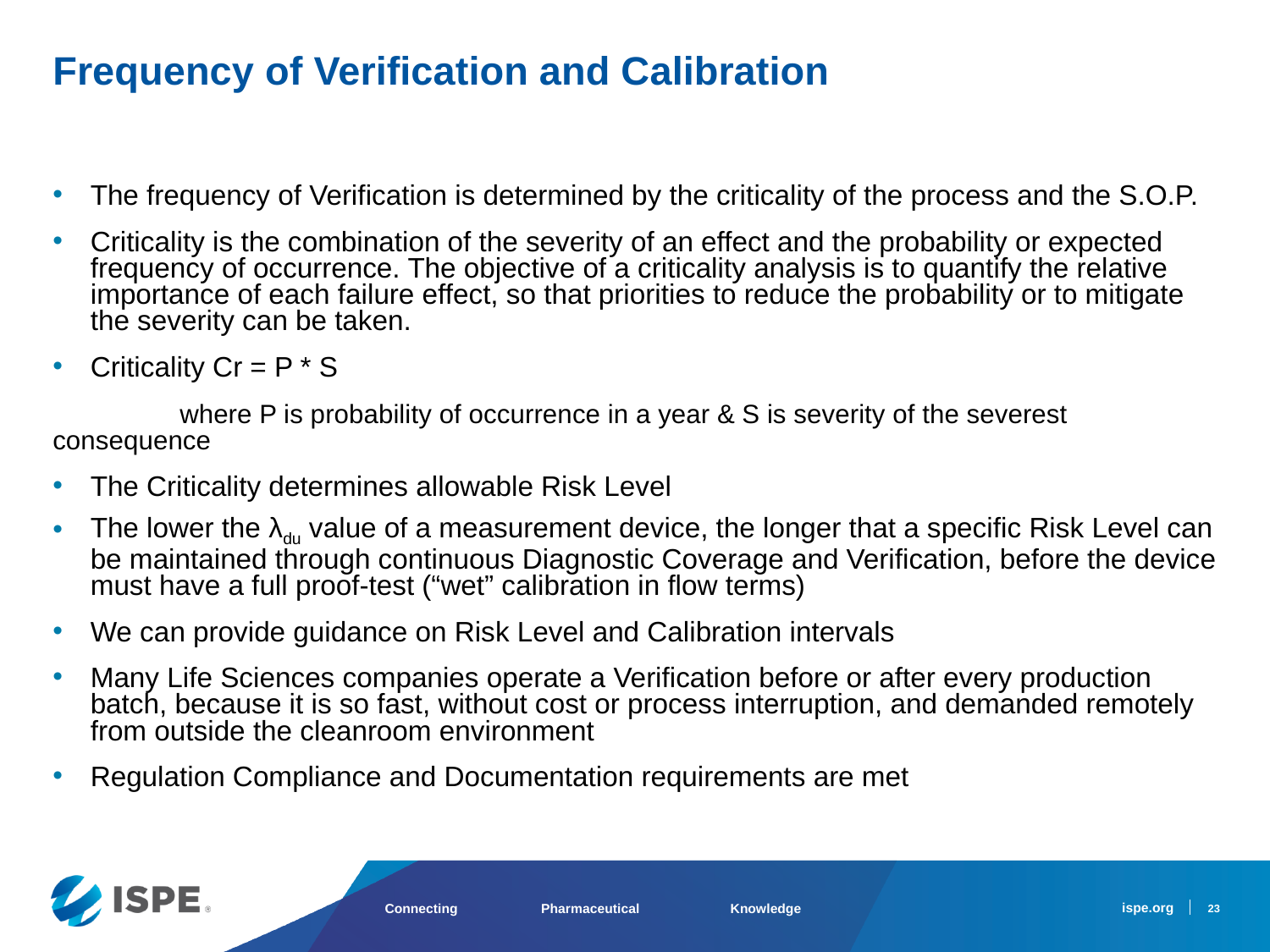

Frequency of Verification and Calibration
The frequency of Verification is determined by the criticality of the process and the S.O.P.
Criticality is the combination of the severity of an effect and the probability or expected frequency of occurrence. The objective of a criticality analysis is to quantify the relative importance of each failure effect, so that priorities to reduce the probability or to mitigate the severity can be taken.
Criticality Cr = P * S
	where P is probability of occurrence in a year & S is severity of the severest consequence
The Criticality determines allowable Risk Level
The lower the λdu value of a measurement device, the longer that a specific Risk Level can be maintained through continuous Diagnostic Coverage and Verification, before the device must have a full proof-test (“wet” calibration in flow terms)
We can provide guidance on Risk Level and Calibration intervals
Many Life Sciences companies operate a Verification before or after every production batch, because it is so fast, without cost or process interruption, and demanded remotely from outside the cleanroom environment
Regulation Compliance and Documentation requirements are met
23